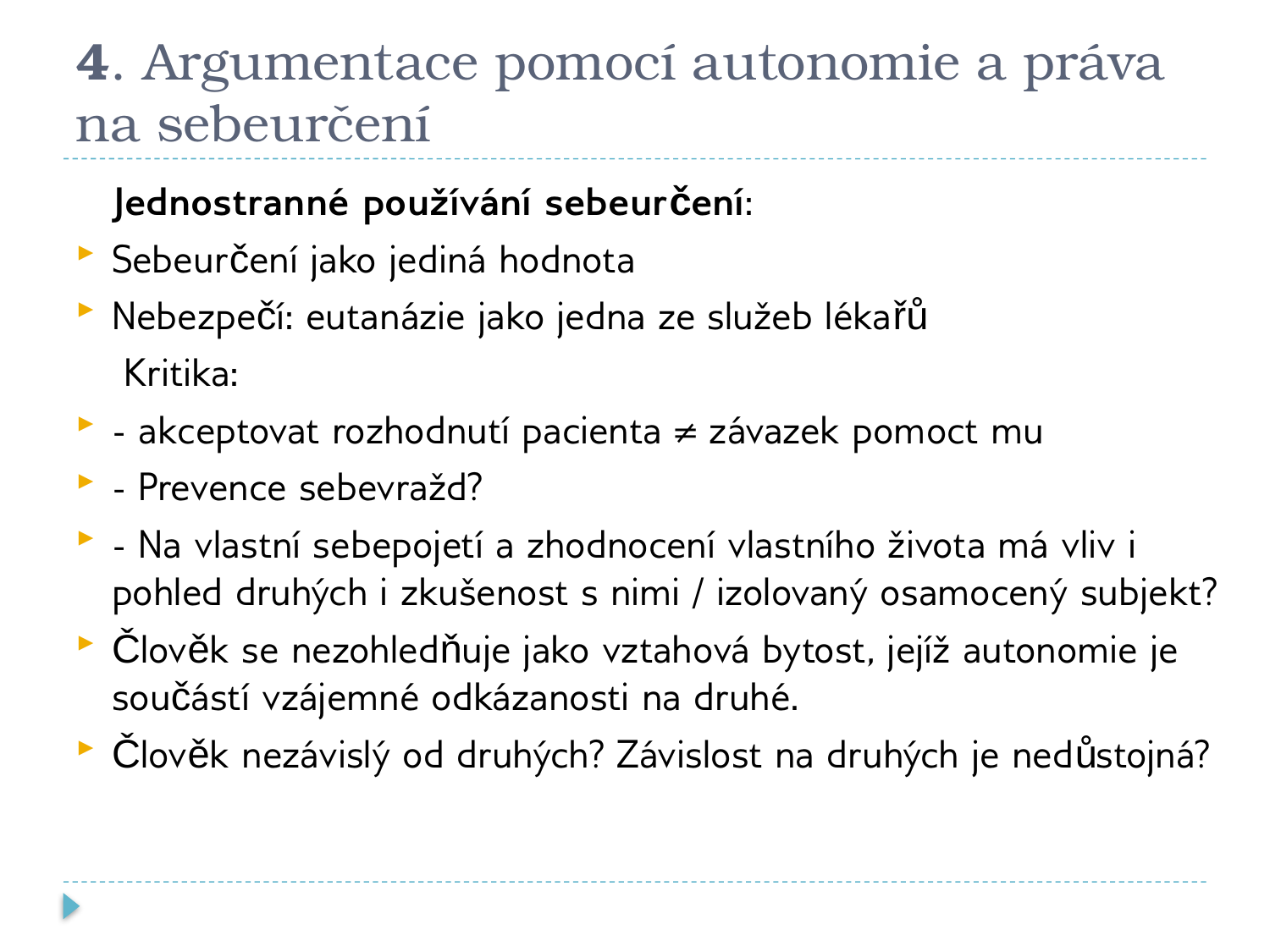

# 4. Argumentace pomocí autonomie a práva na sebeurčení
   Jednostranné používání sebeurčení:
Sebeurčení jako jediná hodnota
Nebezpečí: eutanázie jako jedna ze služeb lékařů
    Kritika:
- akceptovat rozhodnutí pacienta ≠ závazek pomoct mu
- Prevence sebevražd?
- Na vlastní sebepojetí a zhodnocení vlastního života má vliv i pohled druhých i zkušenost s nimi / izolovaný osamocený subjekt?
Člověk se nezohledňuje jako vztahová bytost, jejíž autonomie je součástí vzájemné odkázanosti na druhé.
Člověk nezávislý od druhých? Závislost na druhých je nedůstojná?